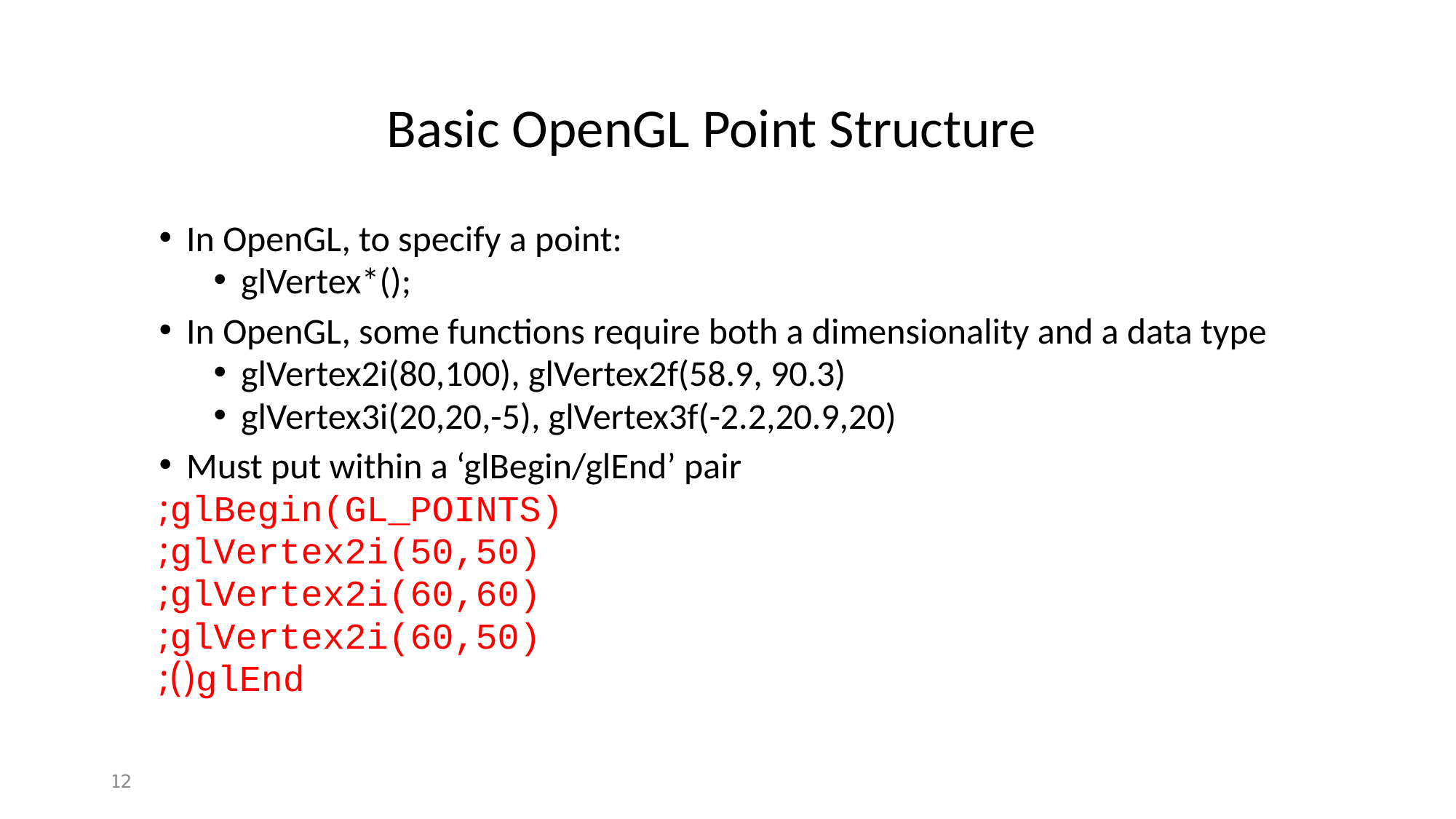

Basic OpenGL Point Structure
In OpenGL, to specify a point:
glVertex*();
In OpenGL, some functions require both a dimensionality and a data type
glVertex2i(80,100), glVertex2f(58.9, 90.3)
glVertex3i(20,20,-5), glVertex3f(-2.2,20.9,20)
Must put within a ‘glBegin/glEnd’ pair
glBegin(GL_POINTS);
glVertex2i(50,50);
glVertex2i(60,60);
glVertex2i(60,50);
glEnd();
12